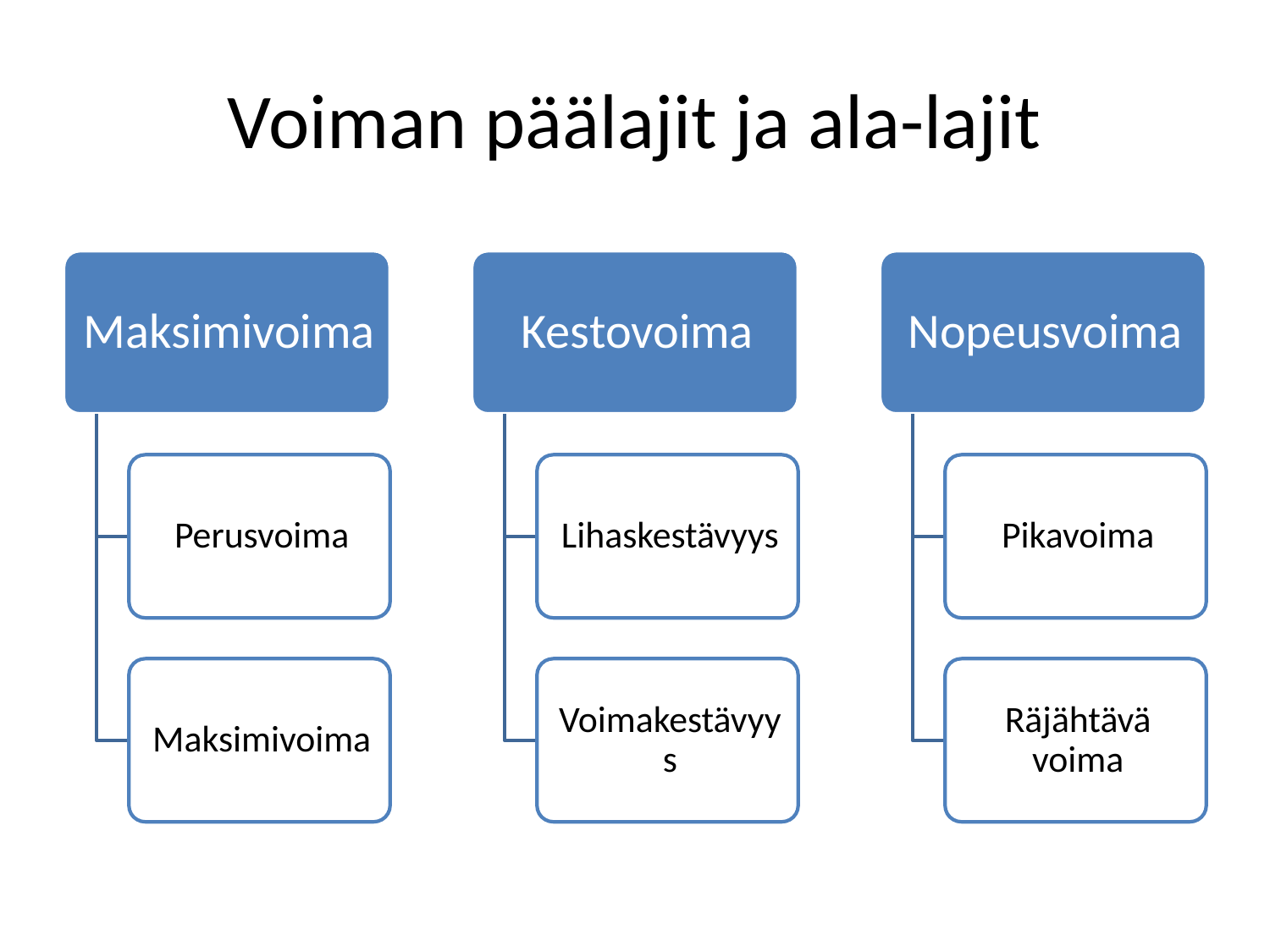

# Voiman päälajit ja ala-lajit
Maksimivoima
Perusvoima
Maksimivoima
Kestovoima
Lihaskestävyys
Voimakestävyys
Nopeusvoima
Pikavoima
Räjähtävä voima